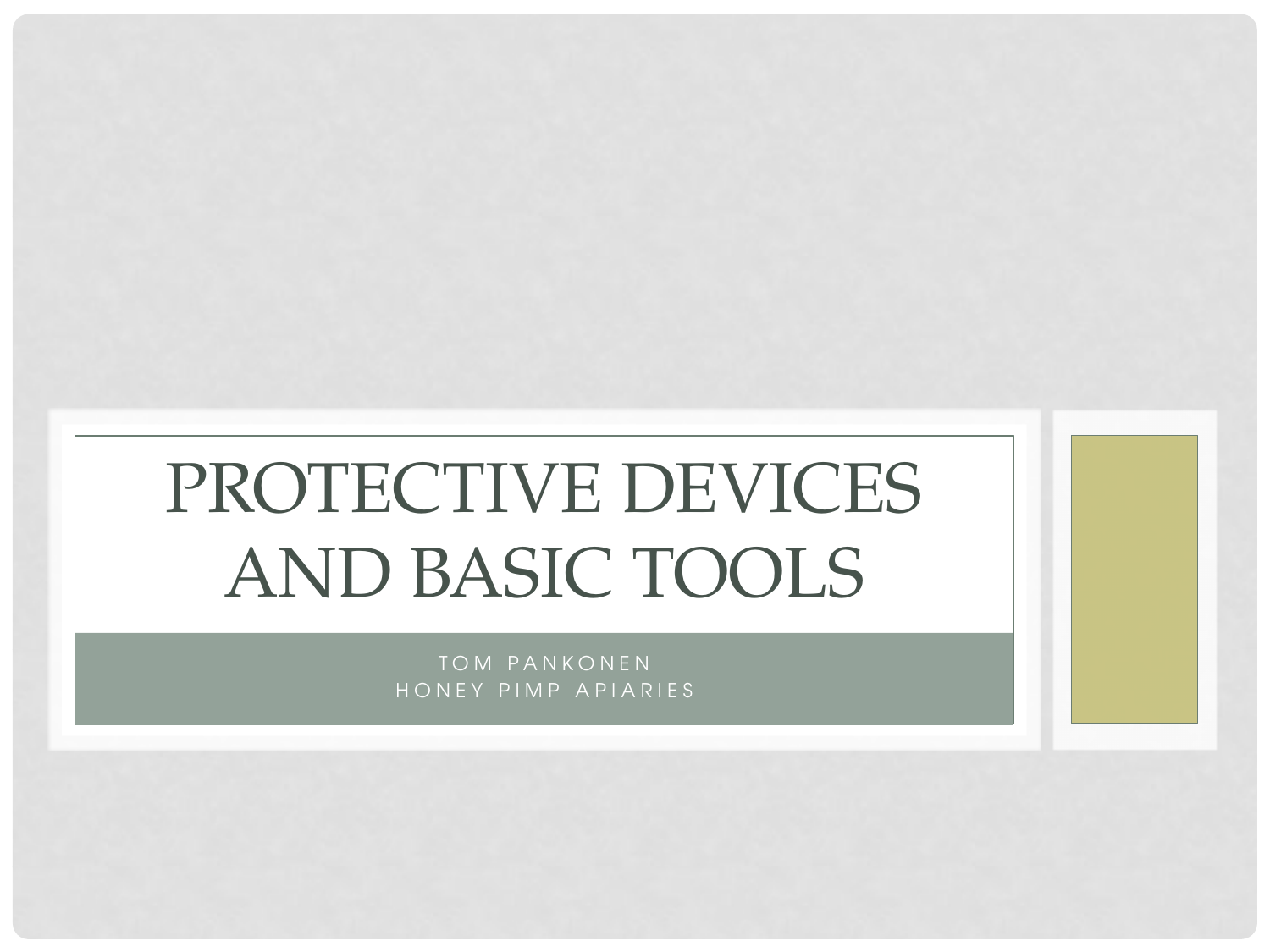

# Protective devices and basic tools
Tom Pankonen
Honey Pimp Apiaries